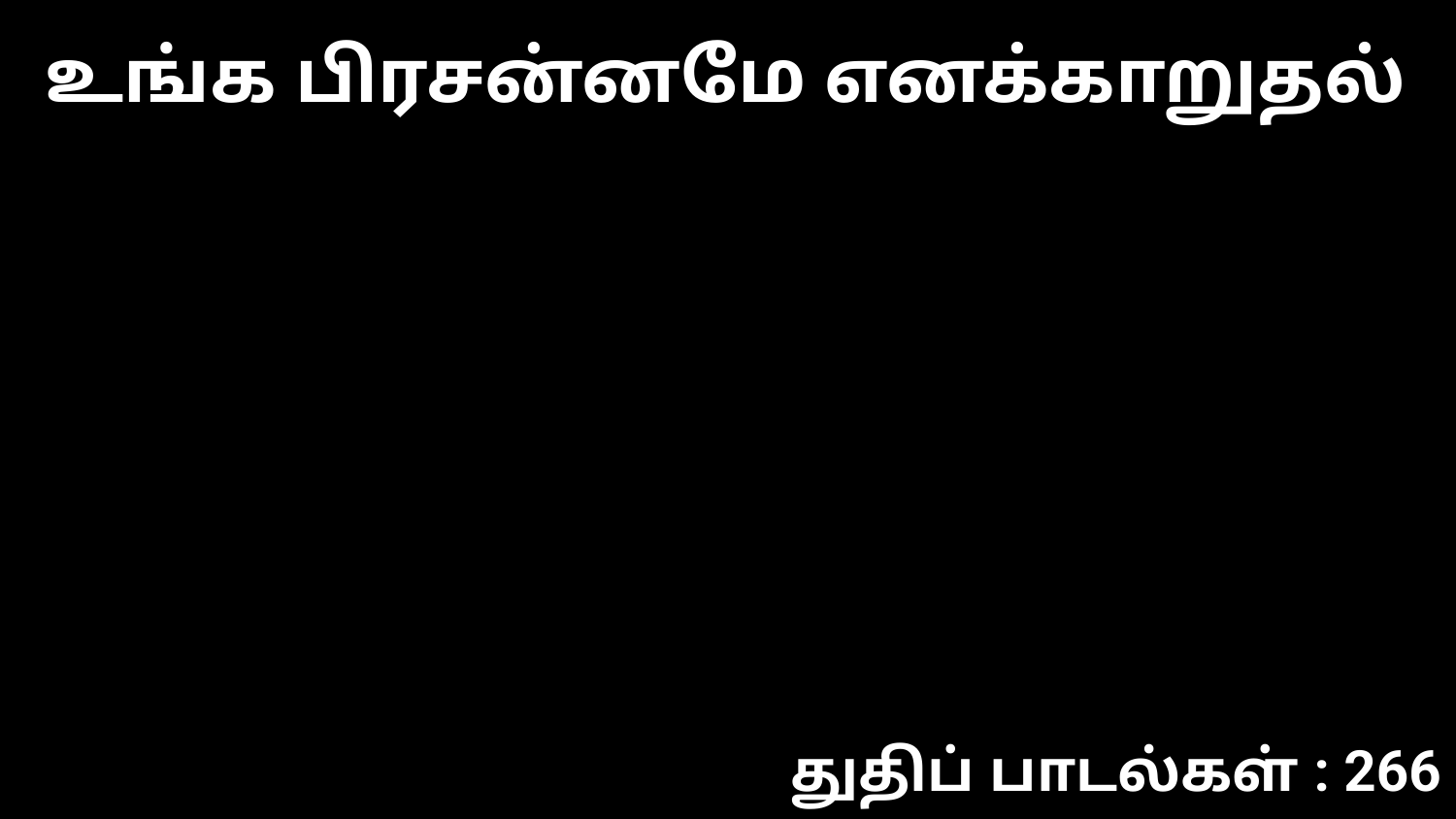

உங்க பிரசன்னமே எனக்காறுதல்
துதிப் பாடல்கள் : 266